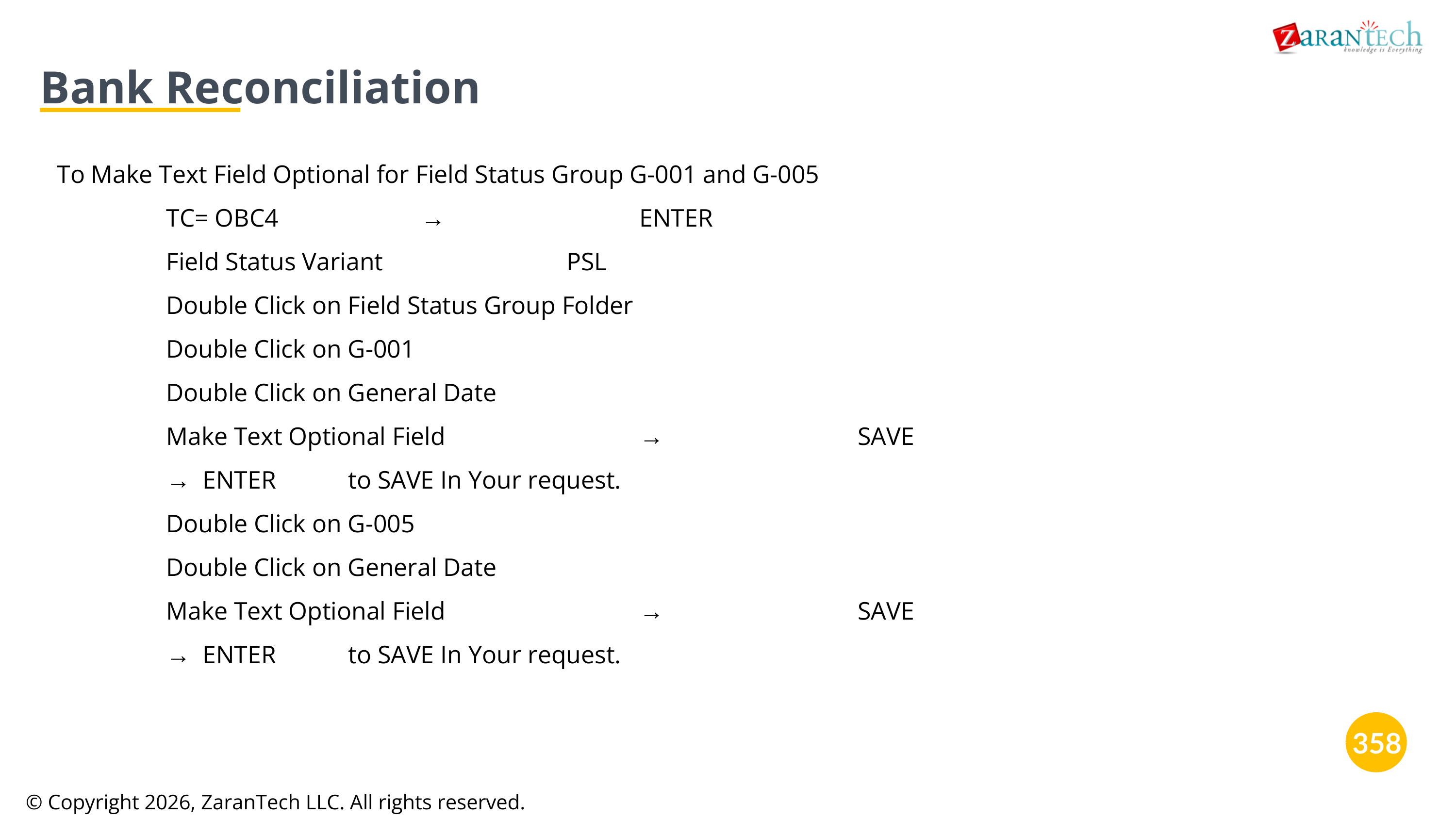

Bank Reconciliation

To Make Text Field Optional for Field Status Group G-001 and G-005
TC= OBC4		→			ENTER
Field Status Variant			PSL
Double Click on Field Status Group Folder
Double Click on G-001
Double Click on General Date
Make Text Optional Field			→			SAVE
→	ENTER	to SAVE In Your request.
Double Click on G-005
Double Click on General Date
Make Text Optional Field			→			SAVE
→	ENTER	to SAVE In Your request.

358
© Copyright 2026, ZaranTech LLC. All rights reserved.